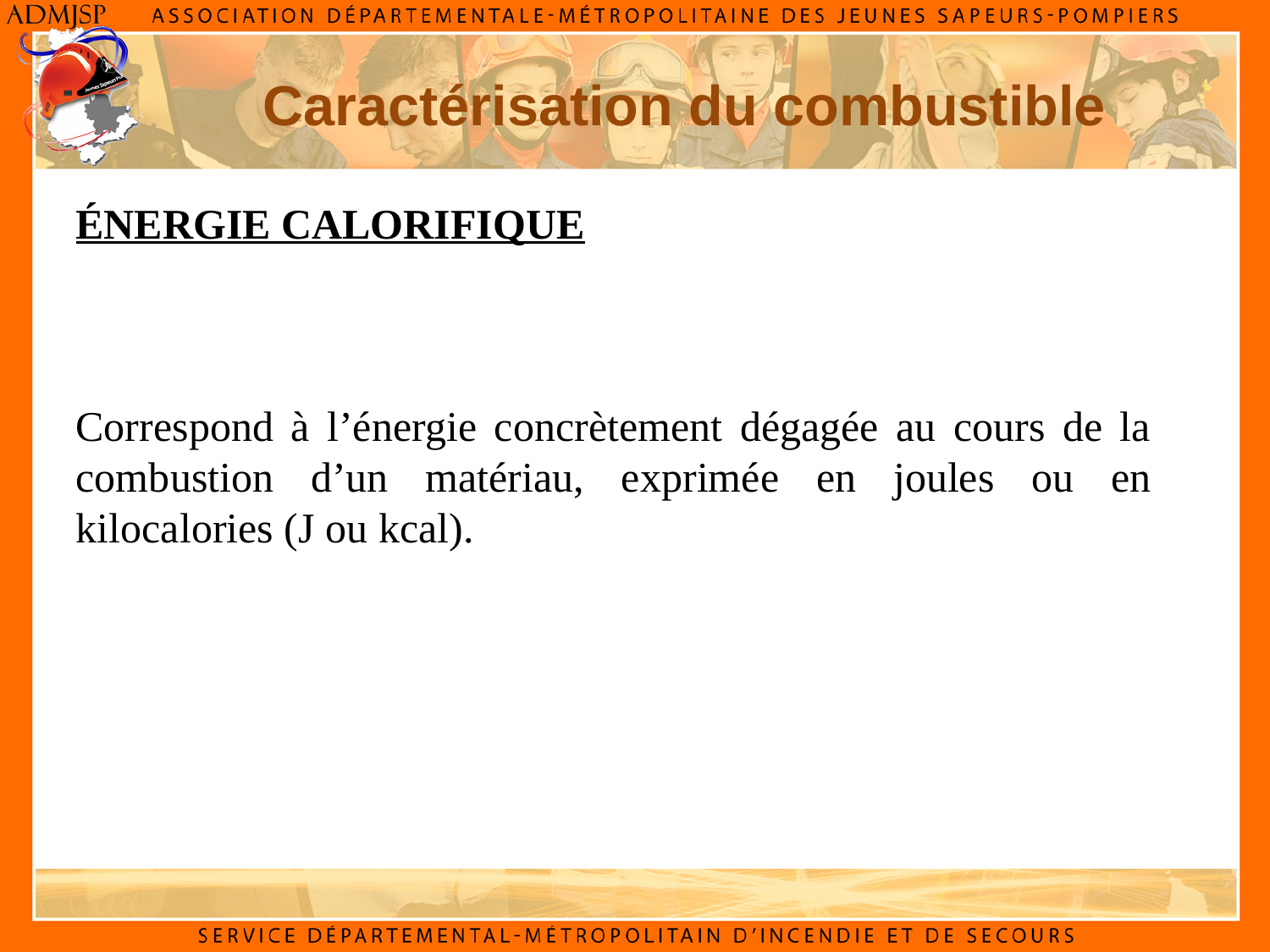

Caractérisation du combustible
ÉNERGIE CALORIFIQUE
Correspond à l’énergie concrètement dégagée au cours de la combustion d’un matériau, exprimée en joules ou en kilocalories (J ou kcal).